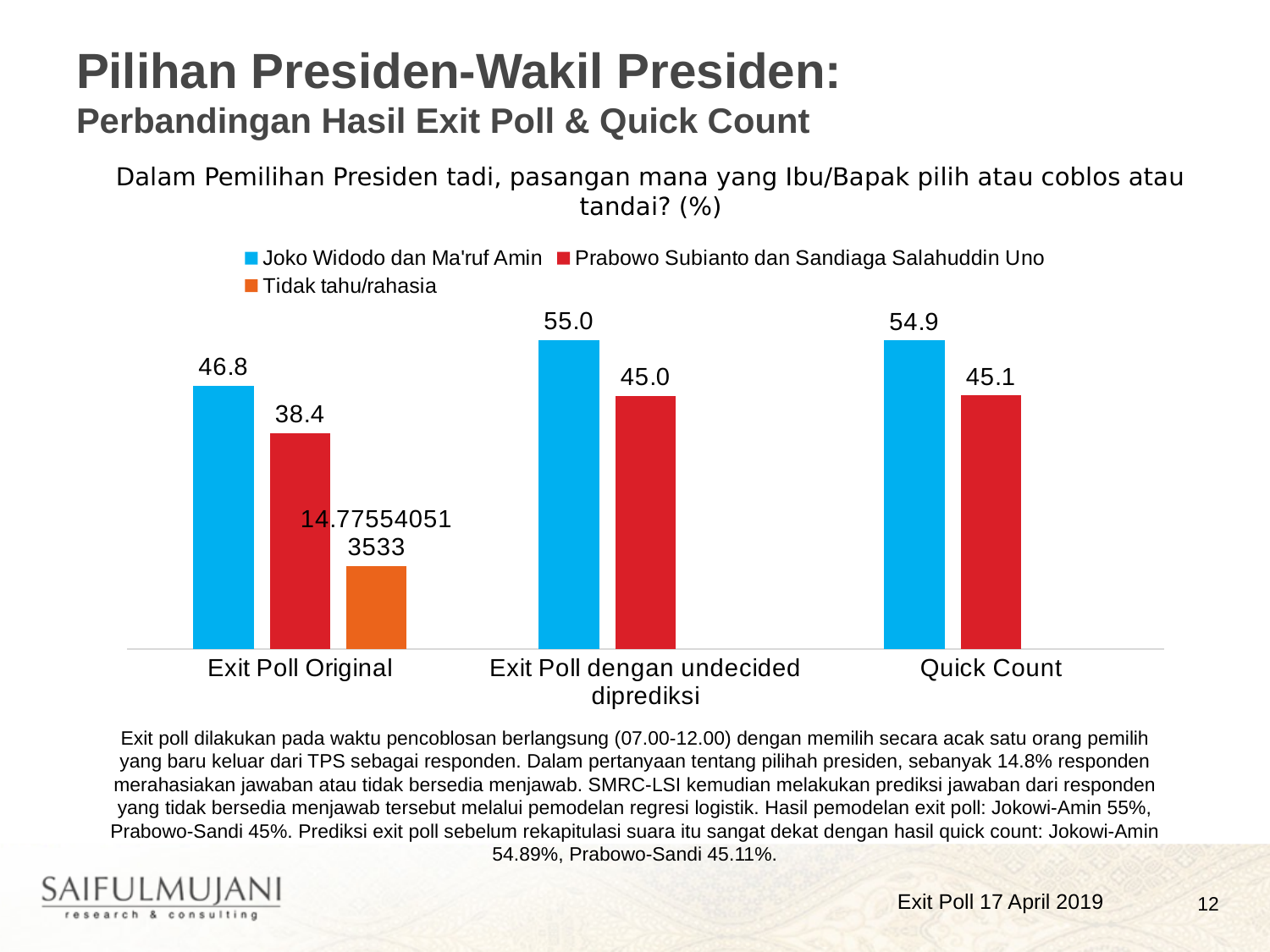

# Pilihan Presiden-Wakil Presiden: Perbandingan Hasil Exit Poll & Quick Count
Dalam Pemilihan Presiden tadi, pasangan mana yang Ibu/Bapak pilih atau coblos atau tandai? (%)

### Chart

| Category | Joko Widodo dan Ma'ruf Amin | Prabowo Subianto dan Sandiaga Salahuddin Uno | Tidak tahu/rahasia |
|---|---|---|---|
| Exit Poll Original | 46.79291977293408 | 38.43153971353293 | 14.775540513532995 |
| Exit Poll dengan undecided diprediksi | 55.0 | 45.0 | None |
| Quick Count | 54.89 | 45.11 | None |
Exit poll dilakukan pada waktu pencoblosan berlangsung (07.00-12.00) dengan memilih secara acak satu orang pemilih yang baru keluar dari TPS sebagai responden. Dalam pertanyaan tentang pilihah presiden, sebanyak 14.8% responden merahasiakan jawaban atau tidak bersedia menjawab. SMRC-LSI kemudian melakukan prediksi jawaban dari responden yang tidak bersedia menjawab tersebut melalui pemodelan regresi logistik. Hasil pemodelan exit poll: Jokowi-Amin 55%, Prabowo-Sandi 45%. Prediksi exit poll sebelum rekapitulasi suara itu sangat dekat dengan hasil quick count: Jokowi-Amin 54.89%, Prabowo-Sandi 45.11%.
12
Exit Poll 17 April 2019